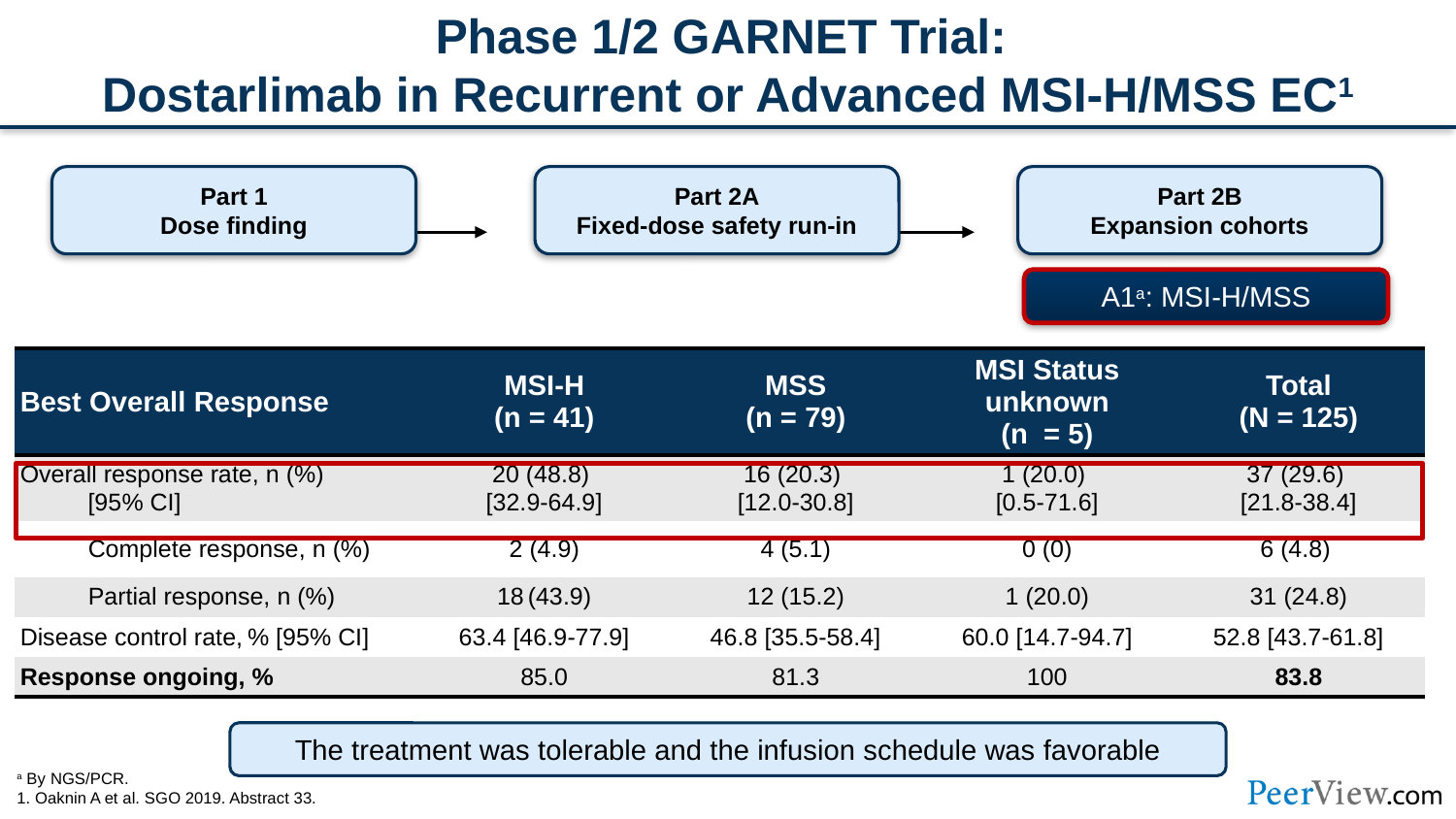

# Phase 1/2 GARNET Trial: Dostarlimab in Recurrent or Advanced MSI-H/MSS EC1

Part 1
Dose finding
Part 2A
Fixed-dose safety run-in
Part 2B
Expansion cohorts
A1a: MSI-H/MSS
| Best Overall Response | MSI-H (n = 41) | MSS (n = 79) | MSI Status unknown (n = 5) | Total (N = 125) |
| --- | --- | --- | --- | --- |
| Overall response rate, n (%) [95% CI] | 20 (48.8) [32.9-64.9] | 16 (20.3) [12.0-30.8] | 1 (20.0) [0.5-71.6] | 37 (29.6) [21.8-38.4] |
| Complete response, n (%) | 2 (4.9) | 4 (5.1) | 0 (0) | 6 (4.8) |
| Partial response, n (%) | 18 (43.9) | 12 (15.2) | 1 (20.0) | 31 (24.8) |
| Disease control rate, % [95% CI] | 63.4 [46.9-77.9] | 46.8 [35.5-58.4] | 60.0 [14.7-94.7] | 52.8 [43.7-61.8] |
| Response ongoing, % | 85.0 | 81.3 | 100 | 83.8 |

The treatment was tolerable and the infusion schedule was favorable
a By NGS/PCR.
1. Oaknin A et al. SGO 2019. Abstract 33.